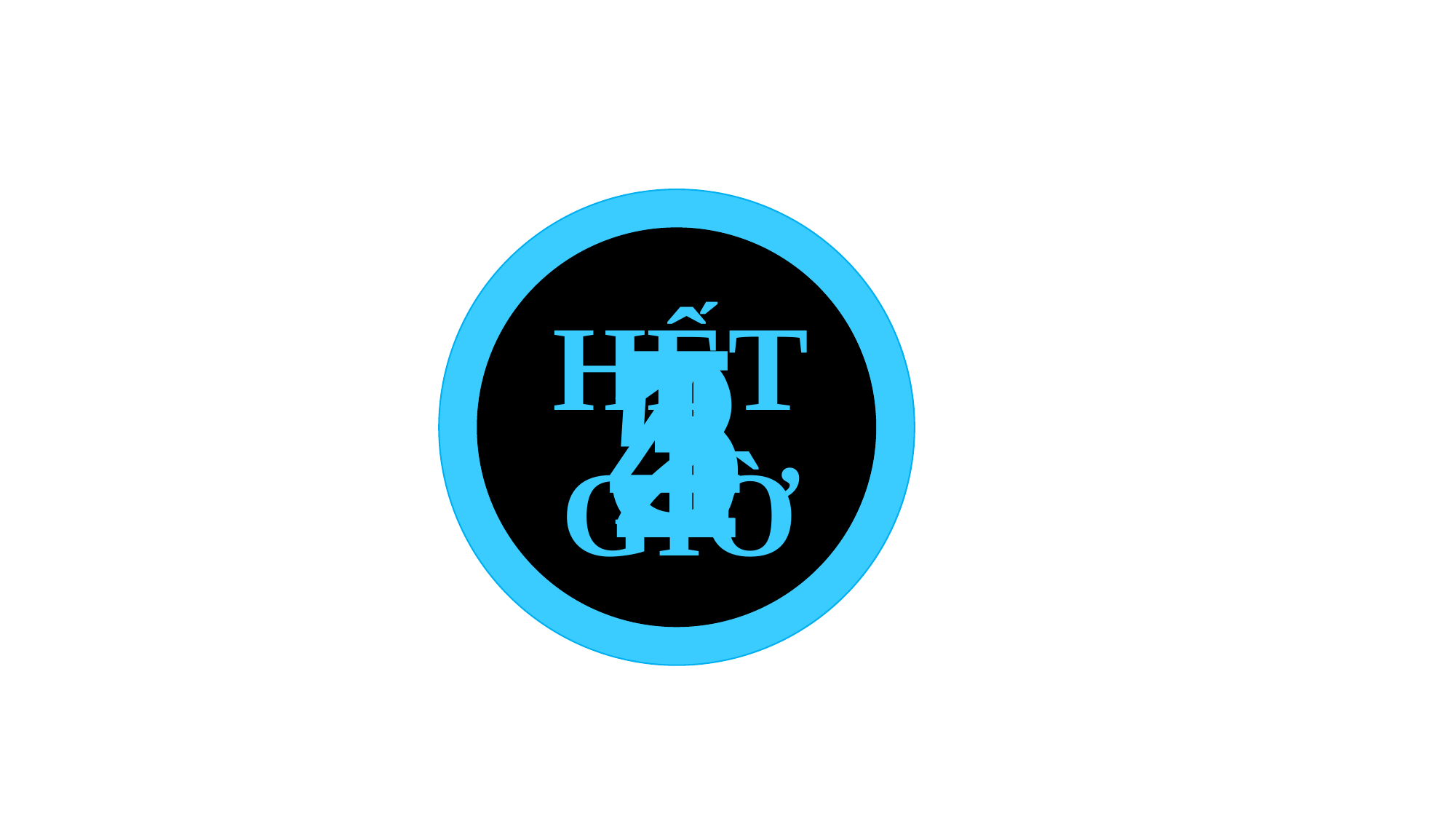

Câu 4: Ý tưởng sử dụng hình ảnh ngôi nhà được thể hiện trong sản phẩm như thế nào?

START
5
3
4
2
1
HẾT GIỜ